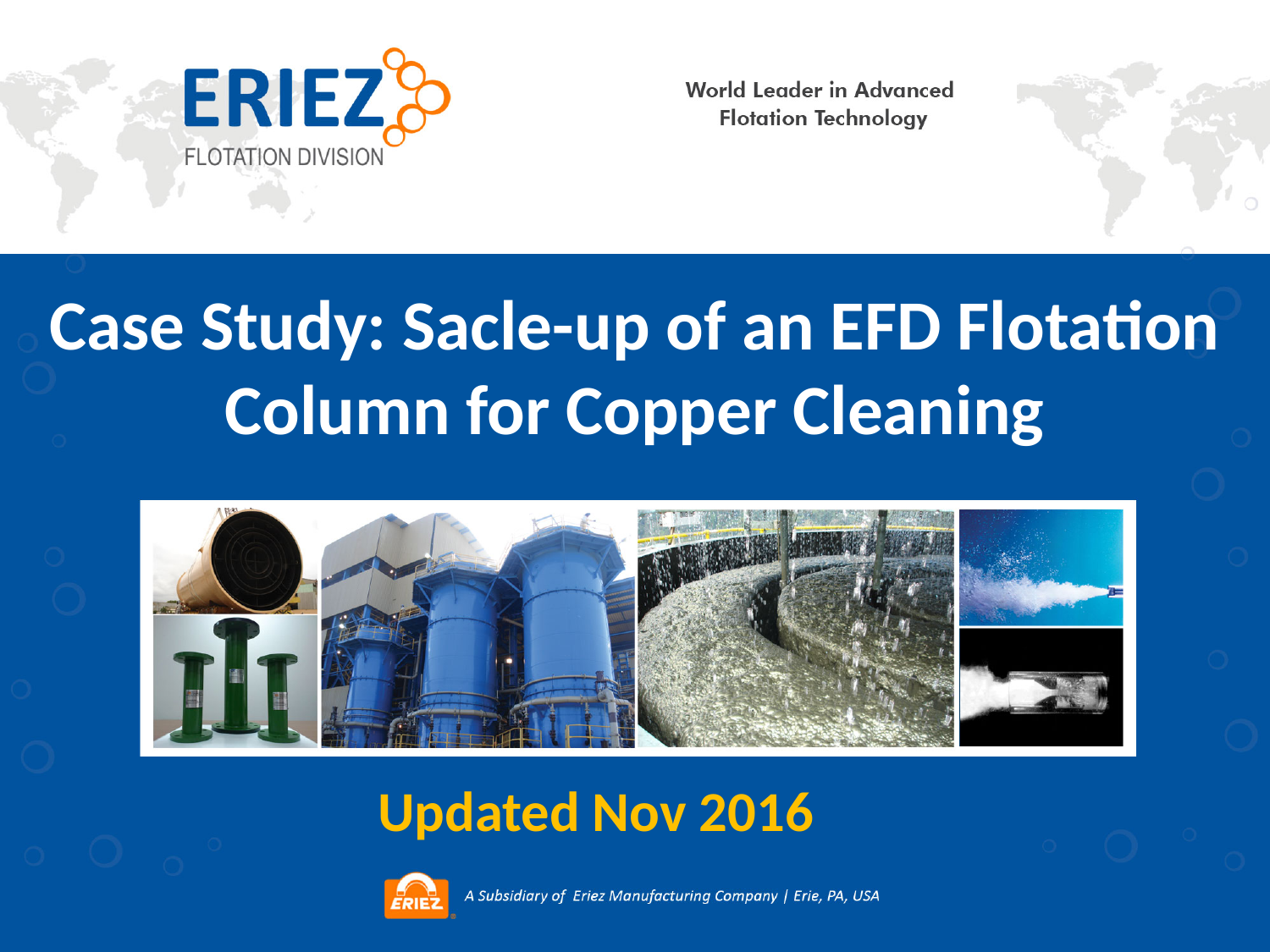

# Case Study: Sacle-up of an EFD Flotation Column for Copper Cleaning
Updated Nov 2016